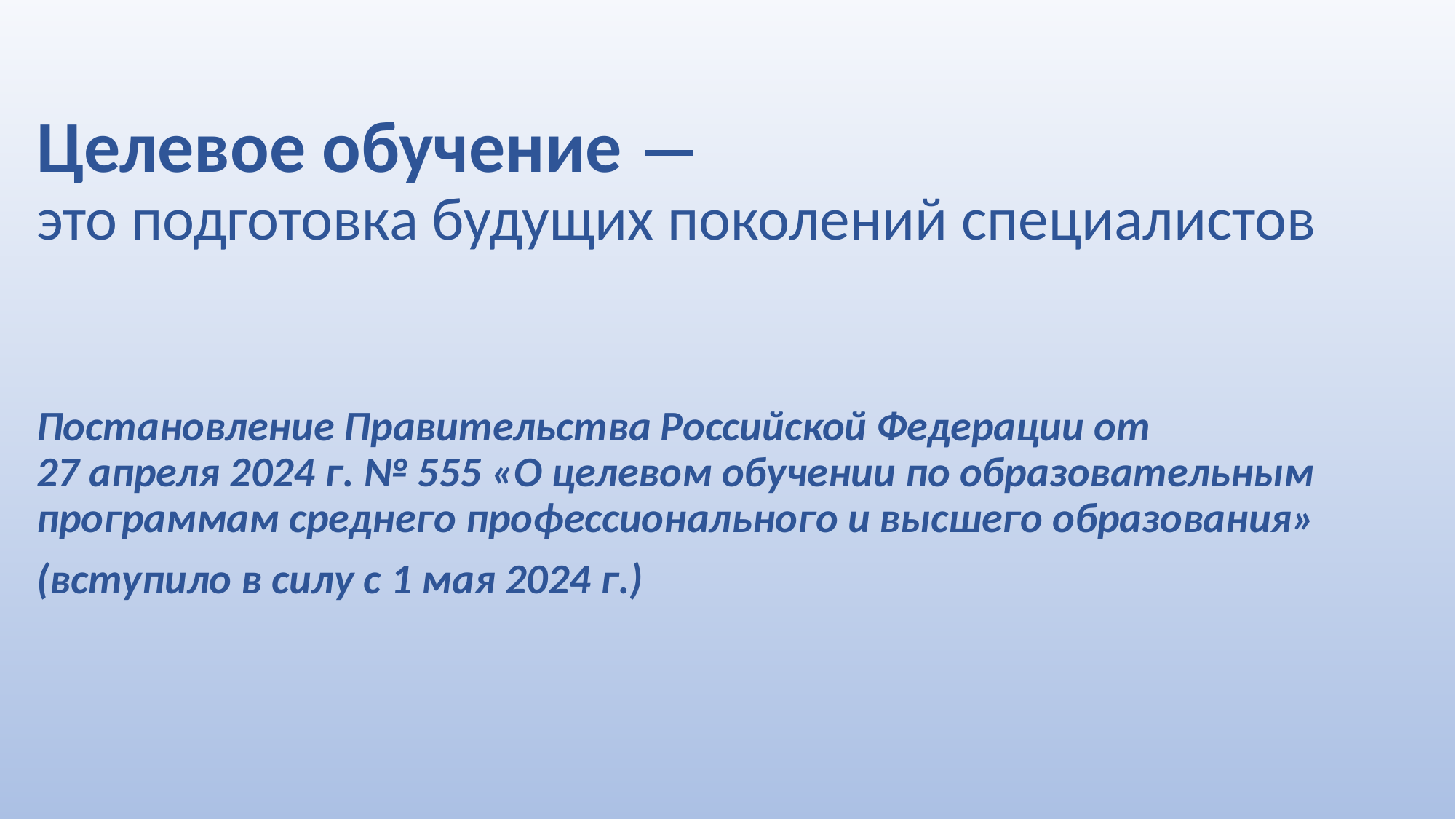

# Целевое обучение — это подготовка будущих поколений специалистов
Постановление Правительства Российской Федерации от
27 апреля 2024 г. № 555 «О целевом обучении по образовательным программам среднего профессионального и высшего образования»
(вступило в силу с 1 мая 2024 г.)